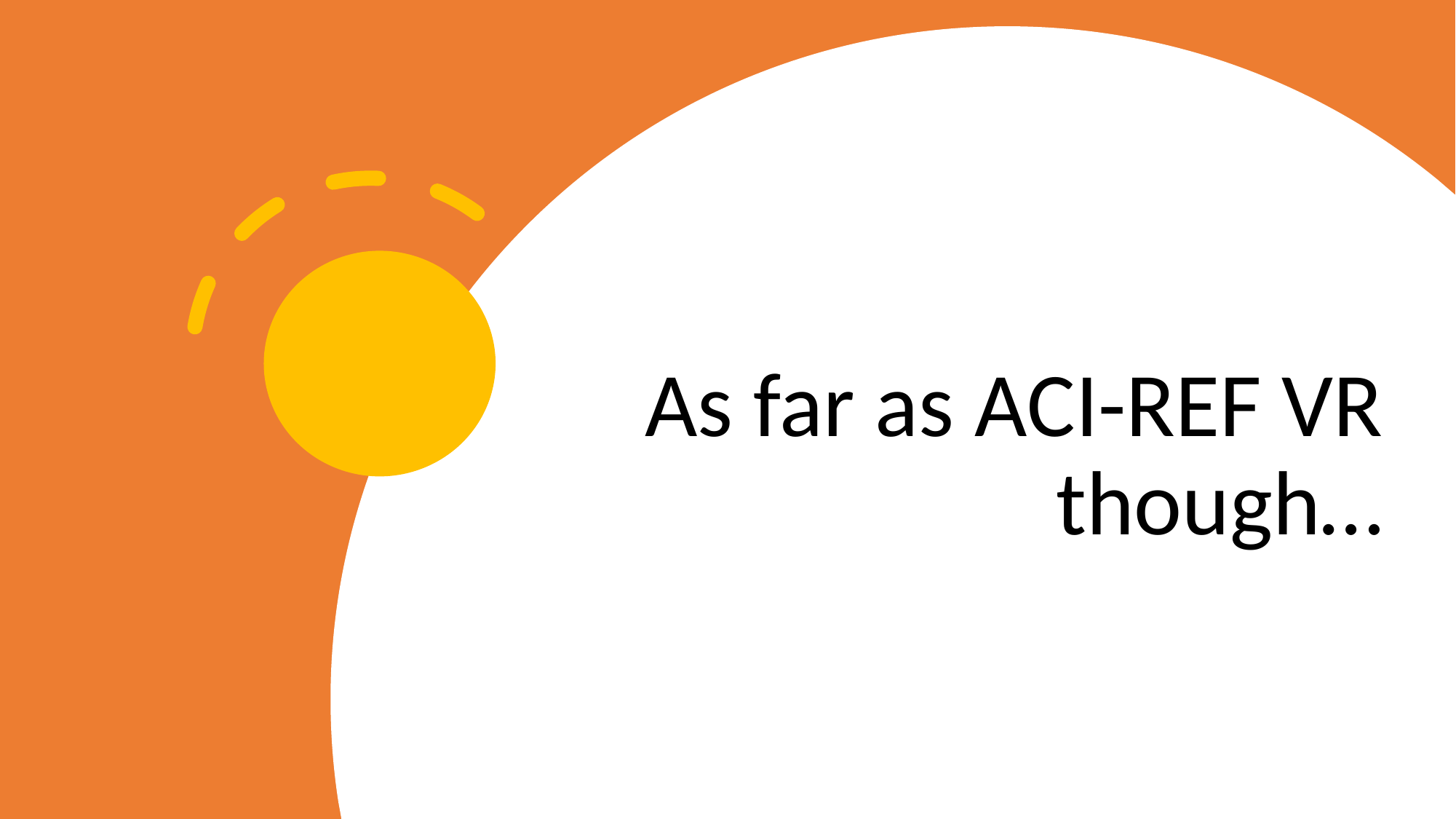

# As far as ACI-REF VR though…